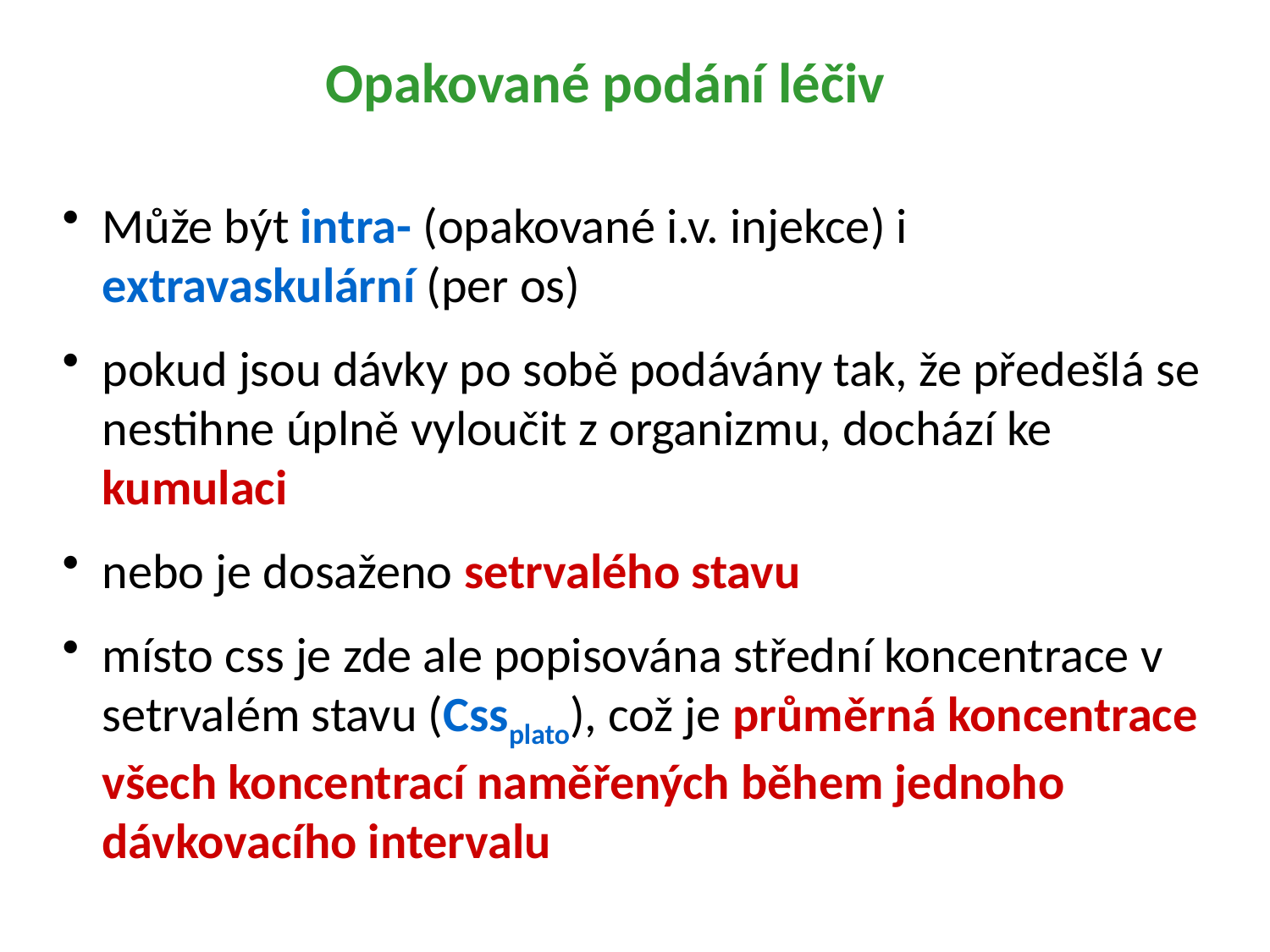

Opakované podání léčiv
Může být intra- (opakované i.v. injekce) i extravaskulární (per os)
pokud jsou dávky po sobě podávány tak, že předešlá se nestihne úplně vyloučit z organizmu, dochází ke kumulaci
nebo je dosaženo setrvalého stavu
místo css je zde ale popisována střední koncentrace v setrvalém stavu (Cssplato), což je průměrná koncentrace všech koncentrací naměřených během jednoho dávkovacího intervalu